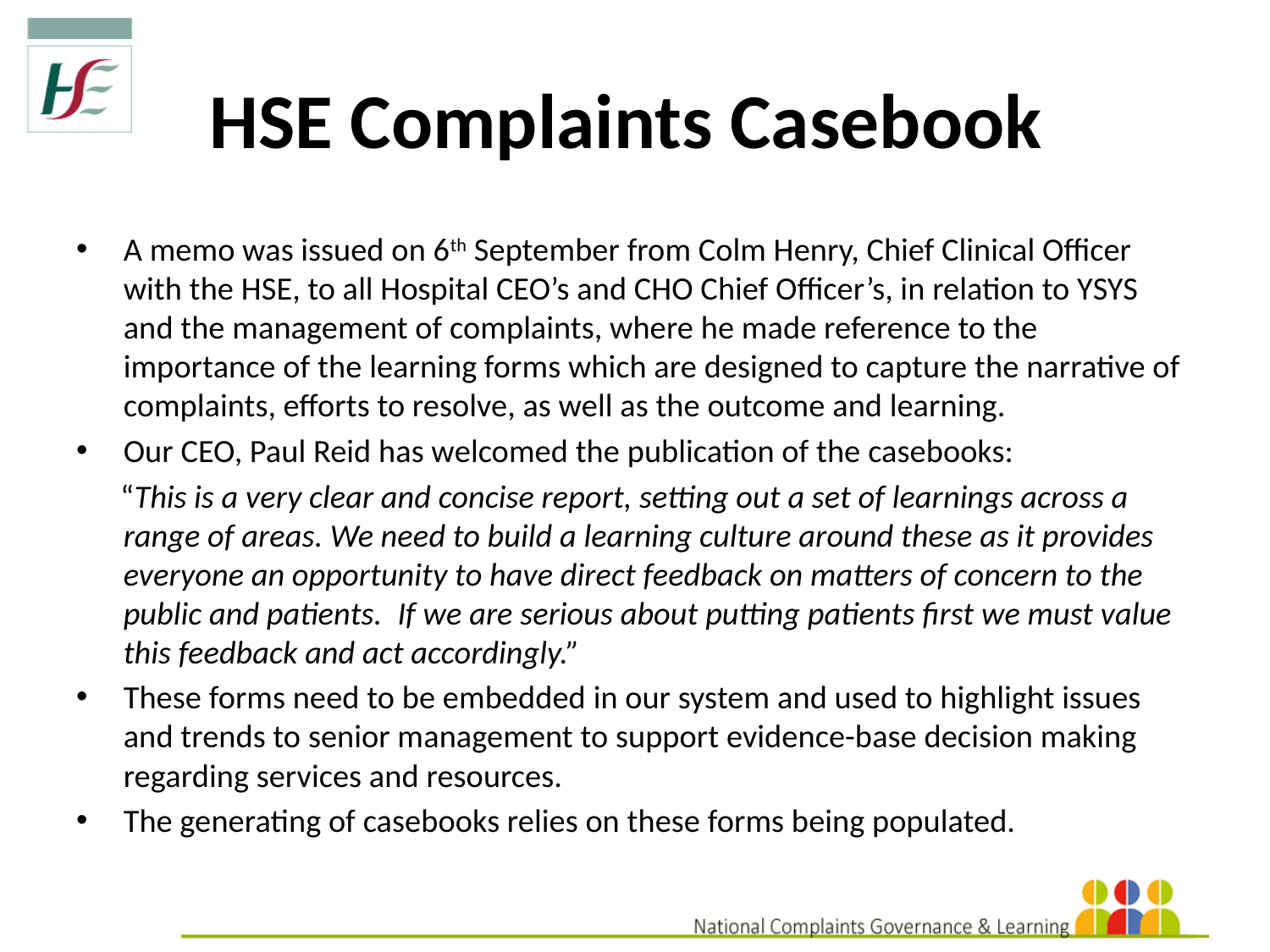

# HSE Complaints Casebook
A memo was issued on 6th September from Colm Henry, Chief Clinical Officer with the HSE, to all Hospital CEO’s and CHO Chief Officer’s, in relation to YSYS and the management of complaints, where he made reference to the importance of the learning forms which are designed to capture the narrative of complaints, efforts to resolve, as well as the outcome and learning.
Our CEO, Paul Reid has welcomed the publication of the casebooks:
      “This is a very clear and concise report, setting out a set of learnings across a range of areas. We need to build a learning culture around these as it provides everyone an opportunity to have direct feedback on matters of concern to the public and patients.  If we are serious about putting patients first we must value this feedback and act accordingly.”
These forms need to be embedded in our system and used to highlight issues and trends to senior management to support evidence-base decision making regarding services and resources.
The generating of casebooks relies on these forms being populated.